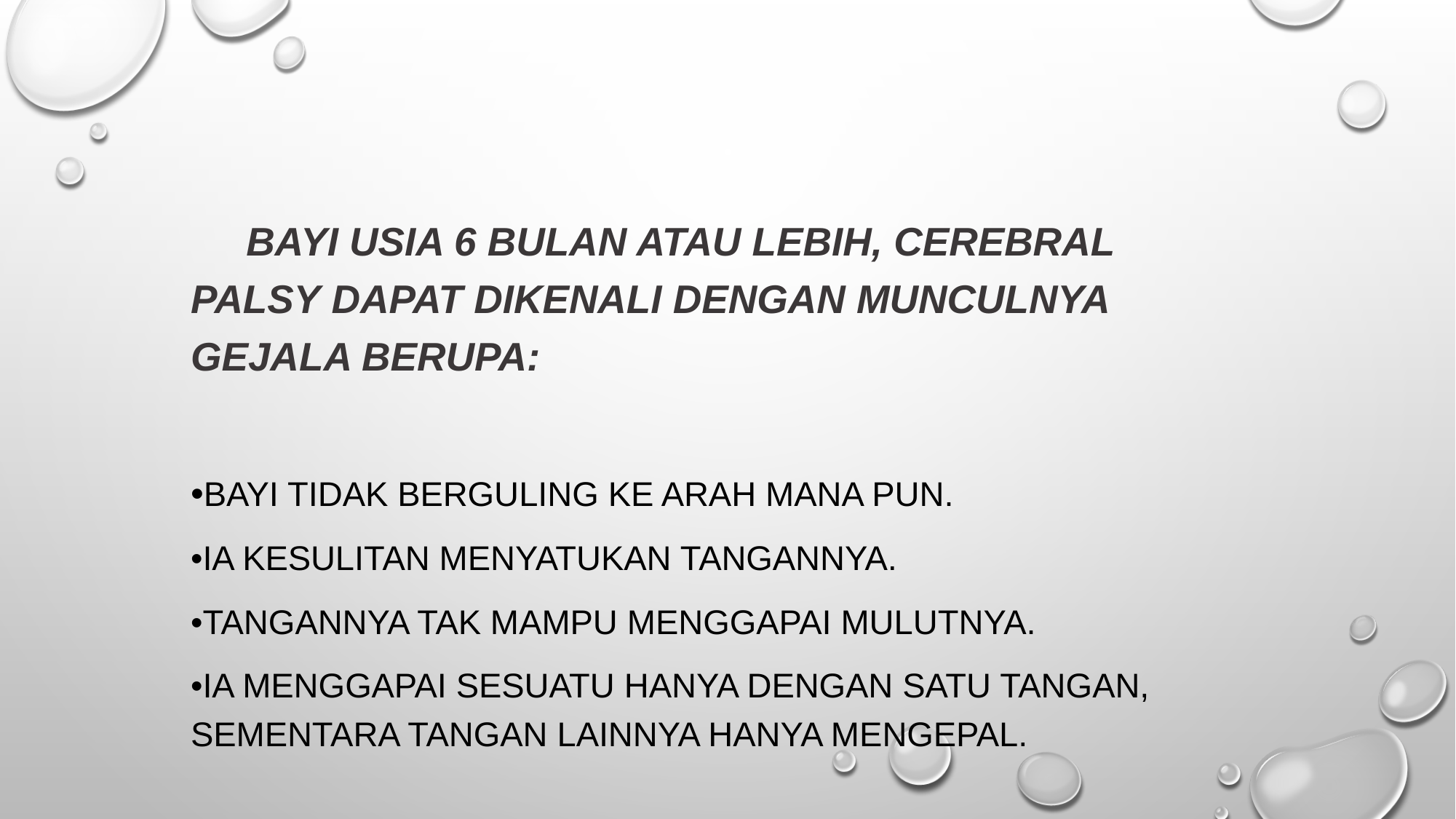

bayi usia 6 bulan atau lebih, cerebral palsy dapat dikenali dengan munculnya gejala berupa:

•Bayi tidak berguling ke arah mana pun.
•Ia kesulitan menyatukan tangannya.
•Tangannya tak mampu menggapai mulutnya.
•Ia menggapai sesuatu hanya dengan satu tangan, sementara tangan lainnya hanya mengepal.